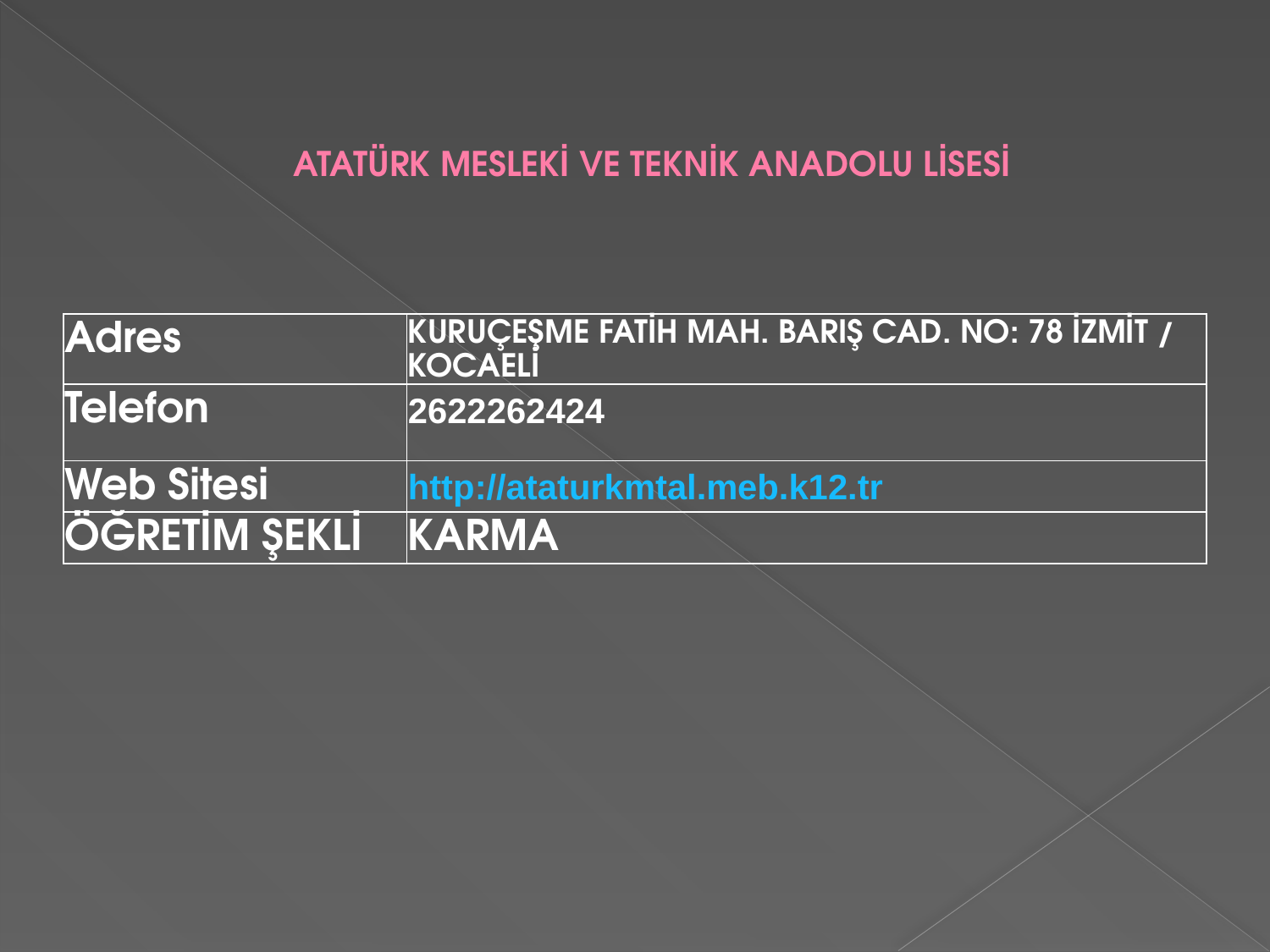

# ATATÜRK MESLEKİ VE TEKNİK ANADOLU LİSESİ
| Adres | KURUÇEŞME FATİH MAH. BARIŞ CAD. NO: 78 İZMİT / KOCAELİ |
| --- | --- |
| Telefon | 2622262424 |
| Web Sitesi | http://ataturkmtal.meb.k12.tr |
| ÖĞRETİM ŞEKLİ | KARMA |